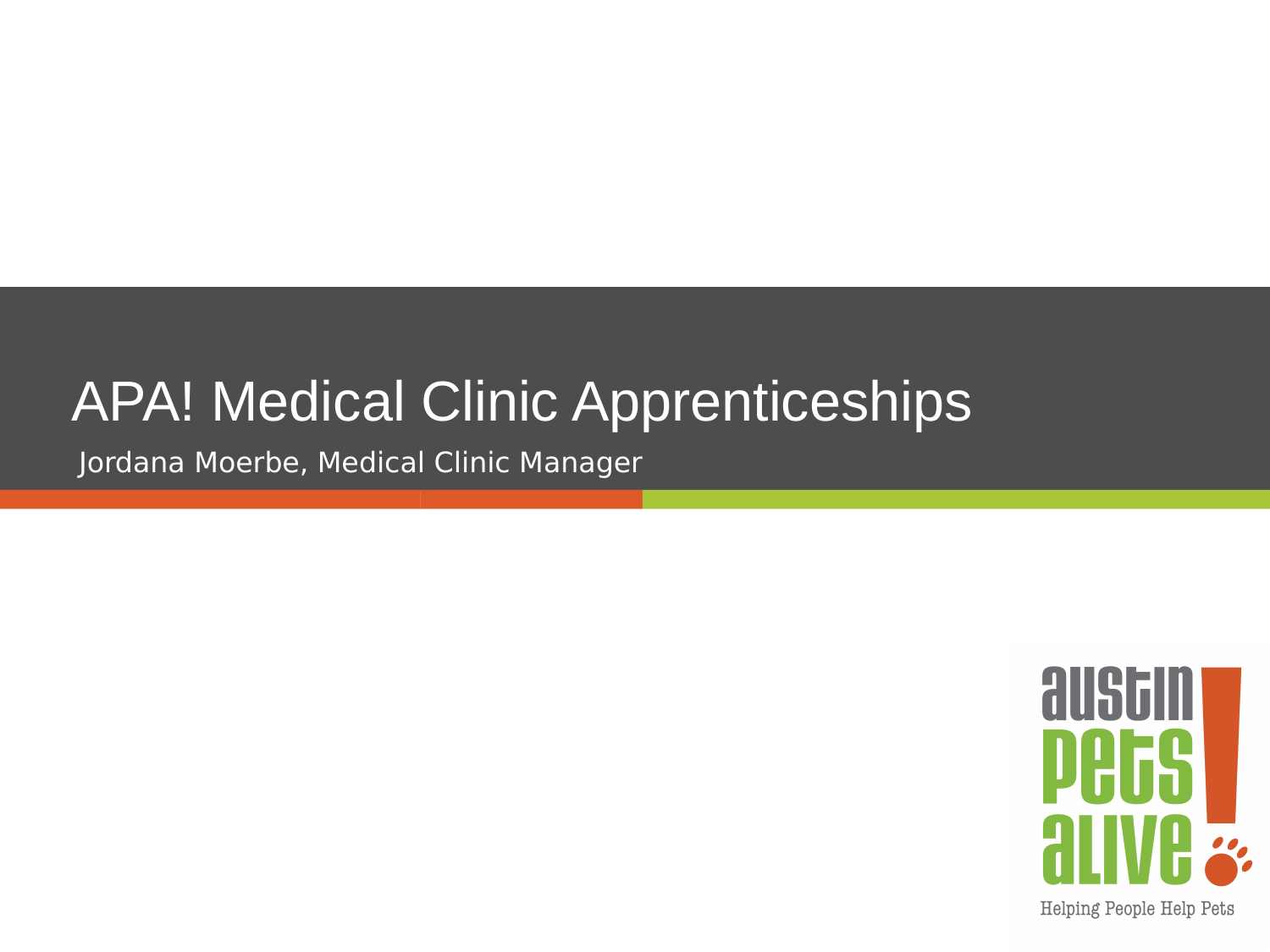

# APA! Medical Clinic Apprenticeships
Jordana Moerbe, Medical Clinic Manager
Alternative